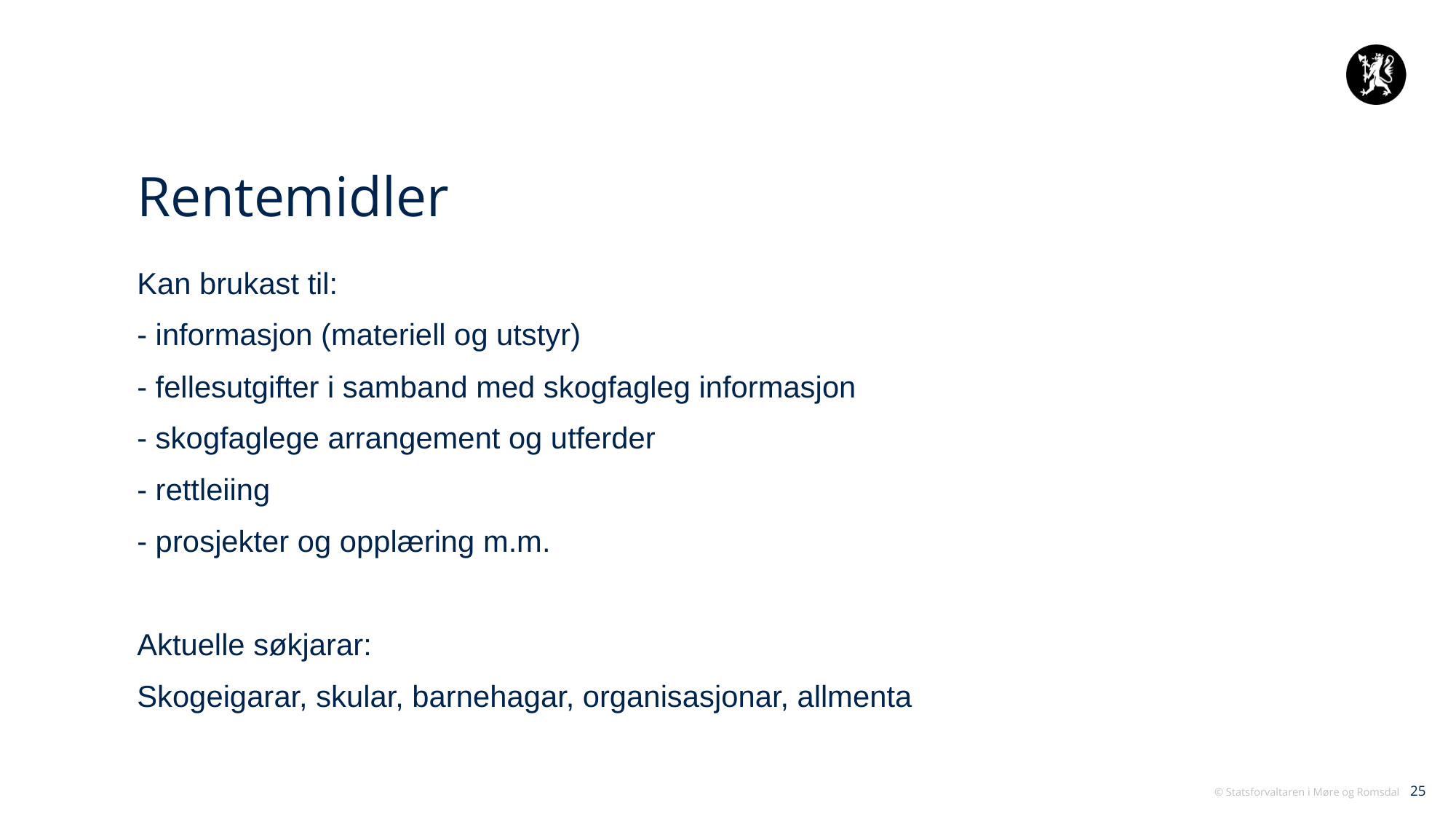

# Rentemidler
Kan brukast til:
- informasjon (materiell og utstyr)
- fellesutgifter i samband med skogfagleg informasjon
- skogfaglege arrangement og utferder
- rettleiing
- prosjekter og opplæring m.m.

Aktuelle søkjarar:
Skogeigarar, skular, barnehagar, organisasjonar, allmenta